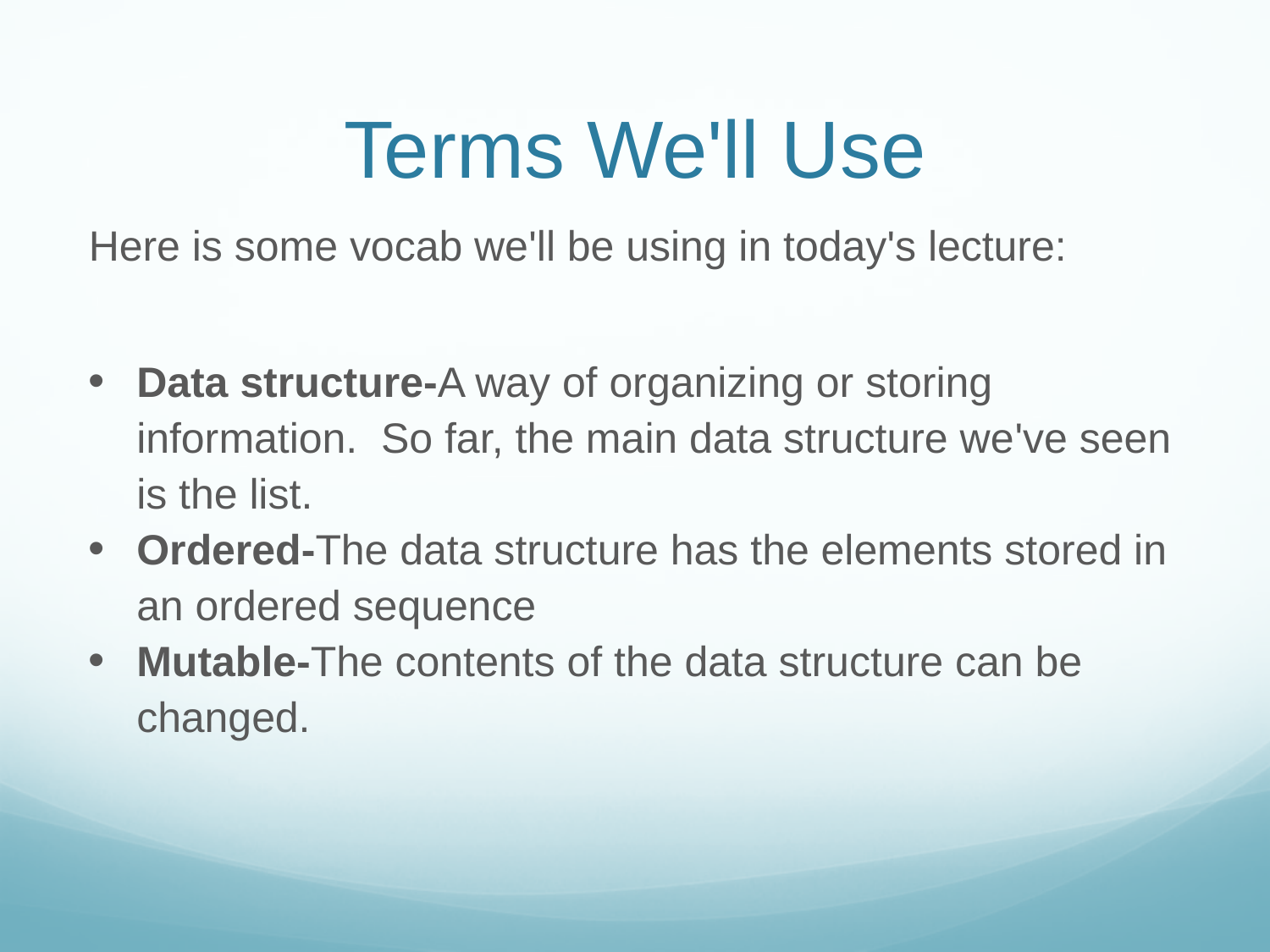

Terms We'll Use
Here is some vocab we'll be using in today's lecture:

Data structure-A way of organizing or storing information.  So far, the main data structure we've seen is the list.
Ordered-The data structure has the elements stored in an ordered sequence
Mutable-The contents of the data structure can be changed.